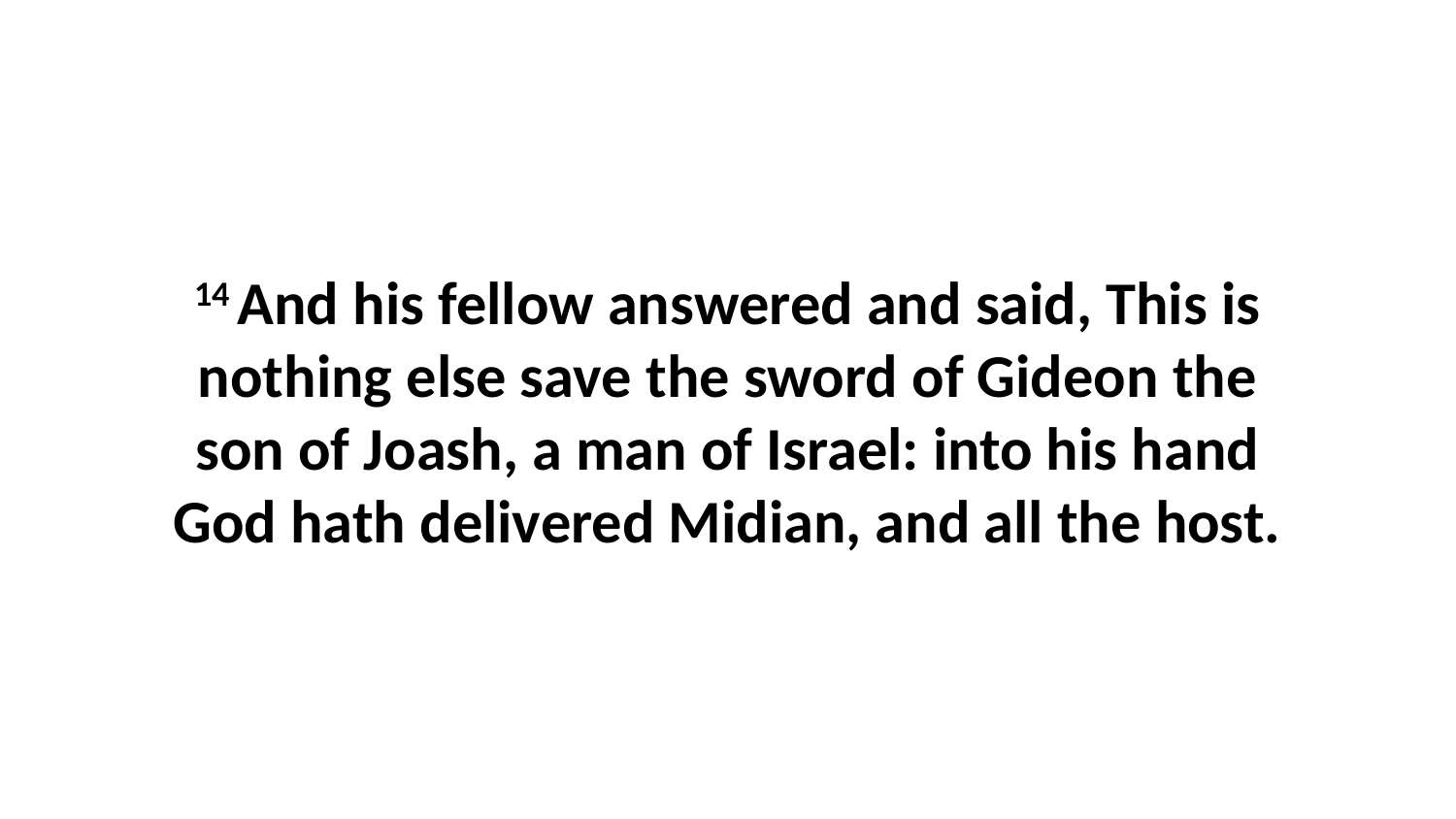

14 And his fellow answered and said, This is nothing else save the sword of Gideon the son of Joash, a man of Israel: into his hand God hath delivered Midian, and all the host.